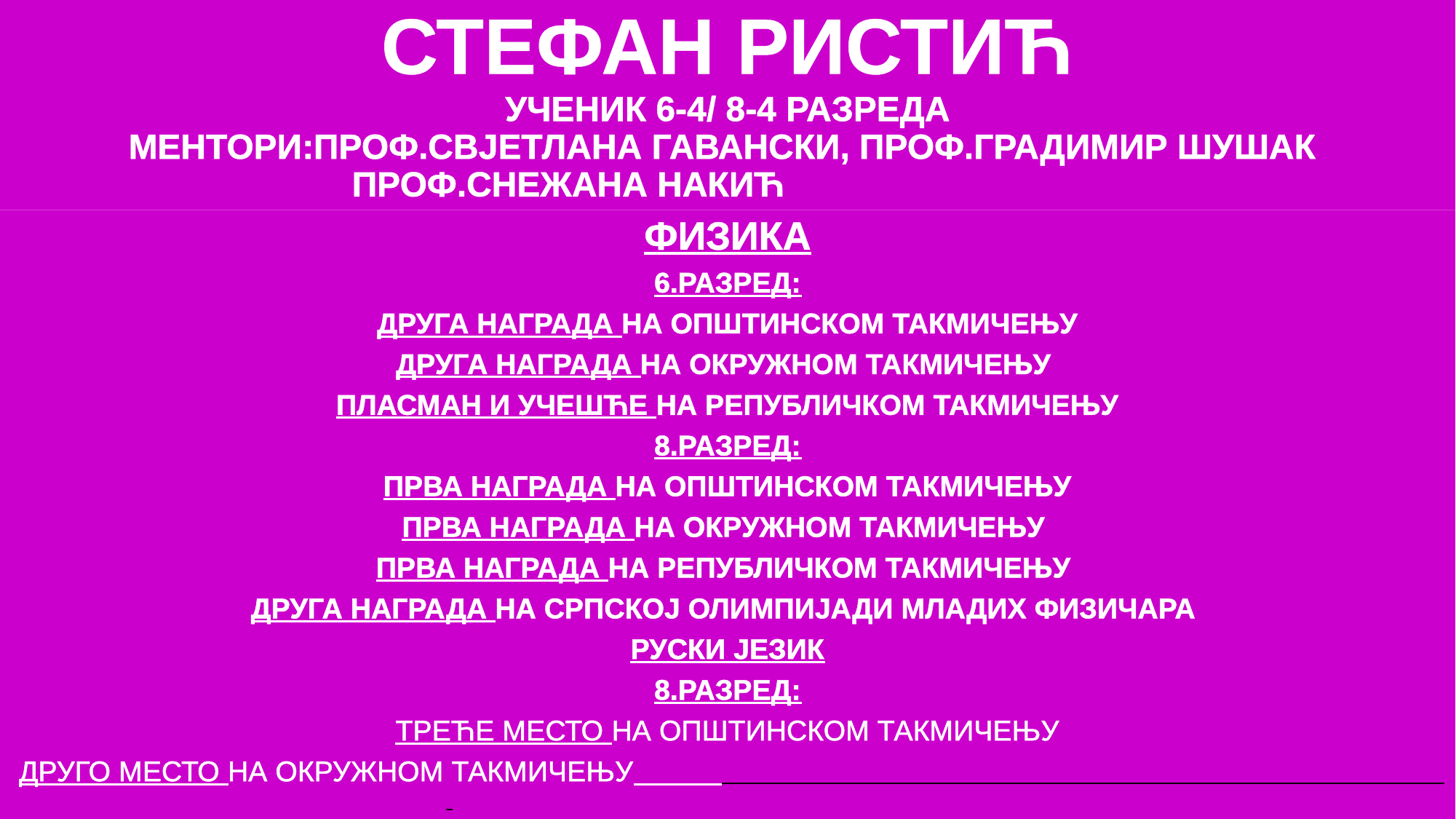

# СТЕФАН РИСТИЋ УЧЕНИК 6-4/ 8-4 РАЗРЕДА МЕНТОРИ:ПРОФ.СВЈЕТЛАНА ГАВАНСКИ, ПРОФ.ГРАДИМИР ШУШАК ПРОФ.СНЕЖАНА НАКИЋ
ФИЗИКА
6.РАЗРЕД:
ДРУГА НАГРАДА НА ОПШТИНСКОМ ТАКМИЧЕЊУ
ДРУГА НАГРАДА НА ОКРУЖНОМ ТАКМИЧЕЊУ
ПЛАСМАН И УЧЕШЋЕ НА РЕПУБЛИЧКОМ ТАКМИЧЕЊУ
8.РАЗРЕД:
ПРВА НАГРАДА НА ОПШТИНСКОМ ТАКМИЧЕЊУ
ПРВА НАГРАДА НА ОКРУЖНОМ ТАКМИЧЕЊУ
ПРВА НАГРАДА НА РЕПУБЛИЧКОМ ТАКМИЧЕЊУ
ДРУГА НАГРАДА НА СРПСКОЈ ОЛИМПИЈАДИ МЛАДИХ ФИЗИЧАРА
РУСКИ ЈЕЗИК
8.РАЗРЕД:
ТРЕЋЕ МЕСТО НА ОПШТИНСКОМ ТАКМИЧЕЊУ
 ДРУГО МЕСТО НА ОКРУЖНОМ ТАКМИЧЕЊУ